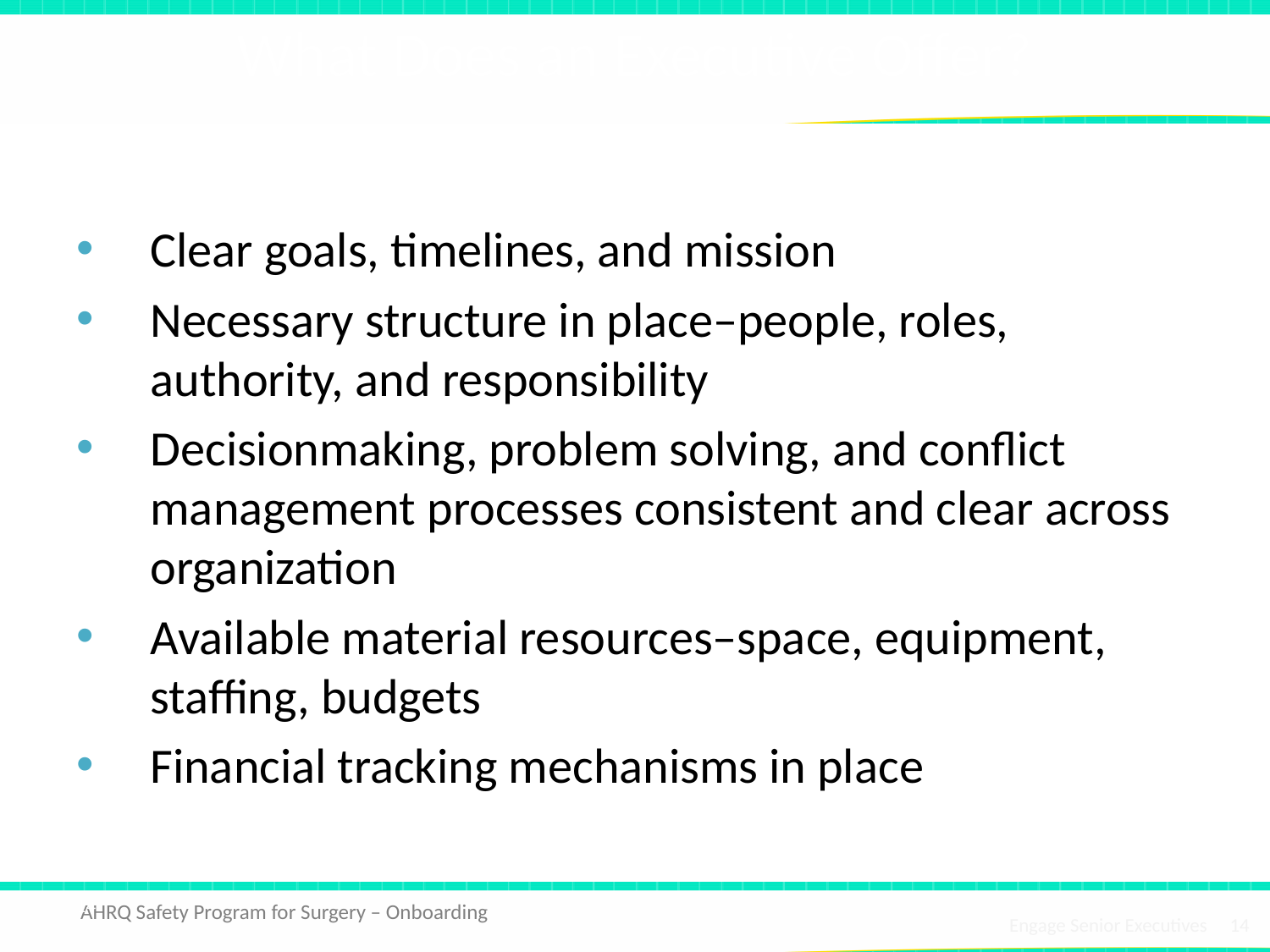

# What Does an Executive Offer?
Clear goals, timelines, and mission
Necessary structure in place–people, roles, authority, and responsibility
Decisionmaking, problem solving, and conflict management processes consistent and clear across organization
Available material resources–space, equipment, staffing, budgets
Financial tracking mechanisms in place
14